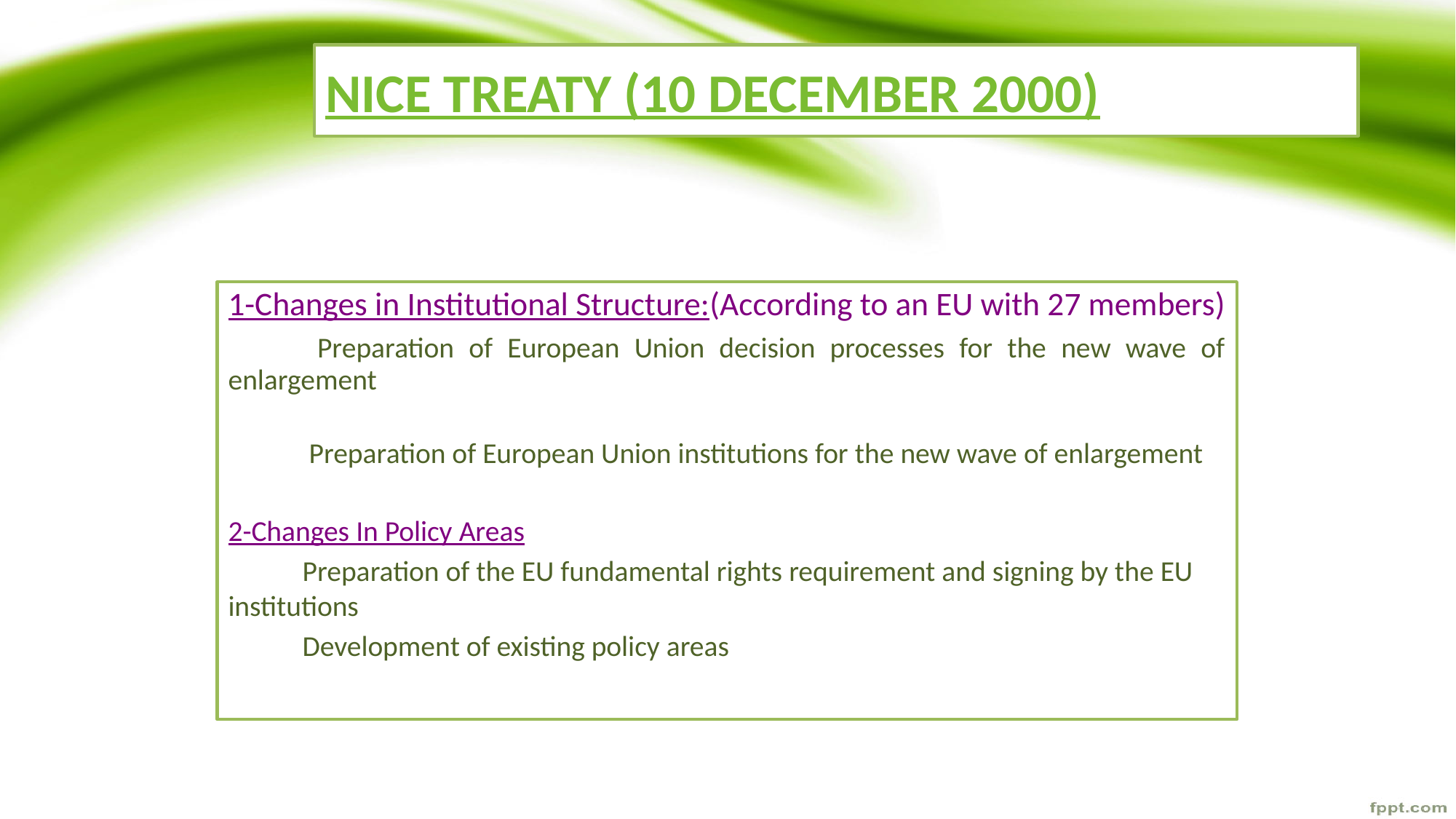

# NICE TREATY (10 DECEMBER 2000)
1-Changes in Institutional Structure:(According to an EU with 27 members)
	 Preparation of European Union decision processes for the new wave of enlargement

	 Preparation of European Union institutions for the new wave of enlargement

2-Changes In Policy Areas
	Preparation of the EU fundamental rights requirement and signing by the EU institutions
	Development of existing policy areas